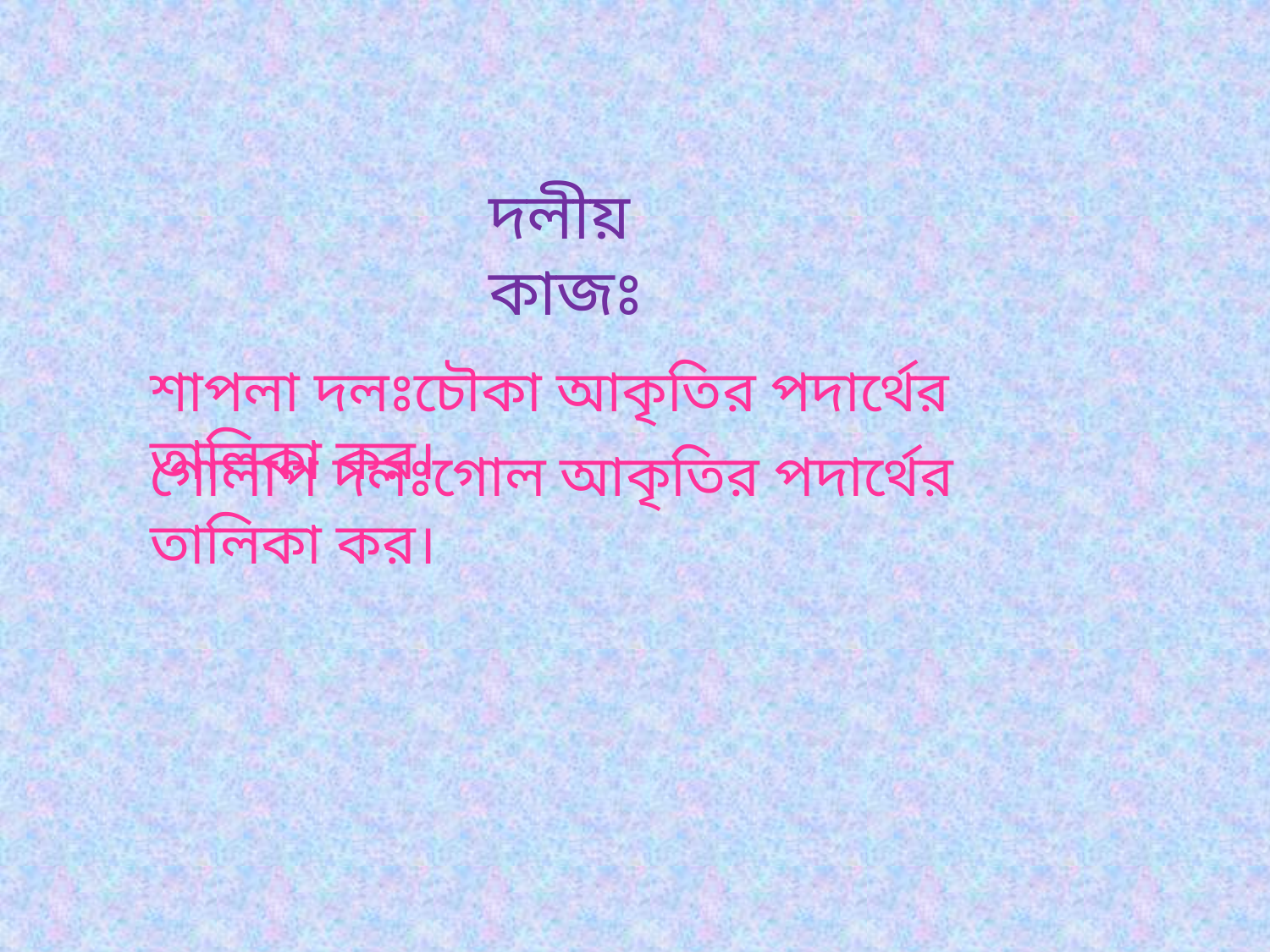

দলীয় কাজঃ
শাপলা দলঃচৌকা আকৃতির পদার্থের তালিকা কর।
গোলাপ দলঃগোল আকৃতির পদার্থের তালিকা কর।